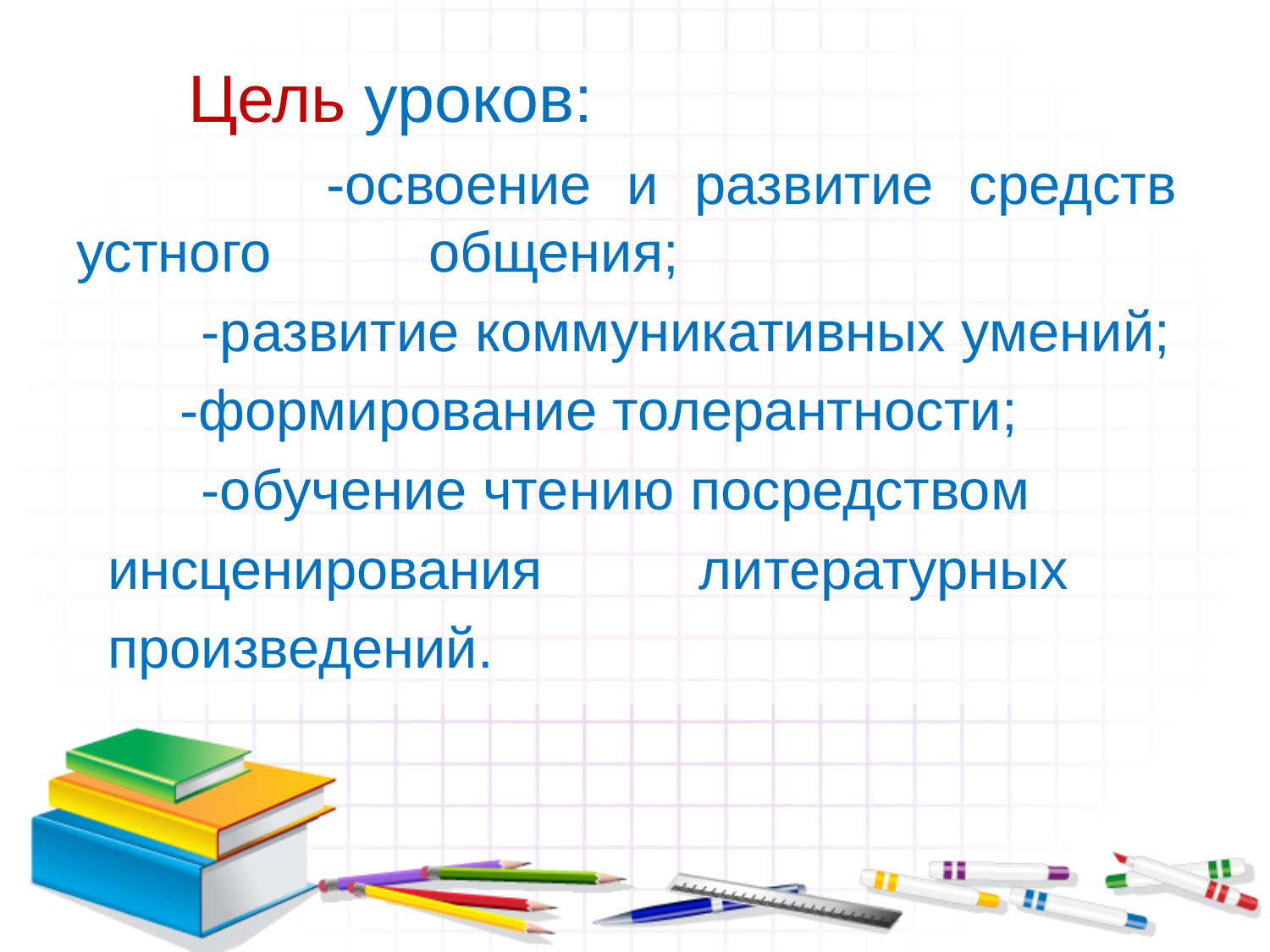

Цель уроков:
       -освоение и развитие средств устного          общения;
        -развитие коммуникативных умений;
	    -формирование толерантности;
        -обучение чтению посредством
  инсценирования          литературных
  произведений.